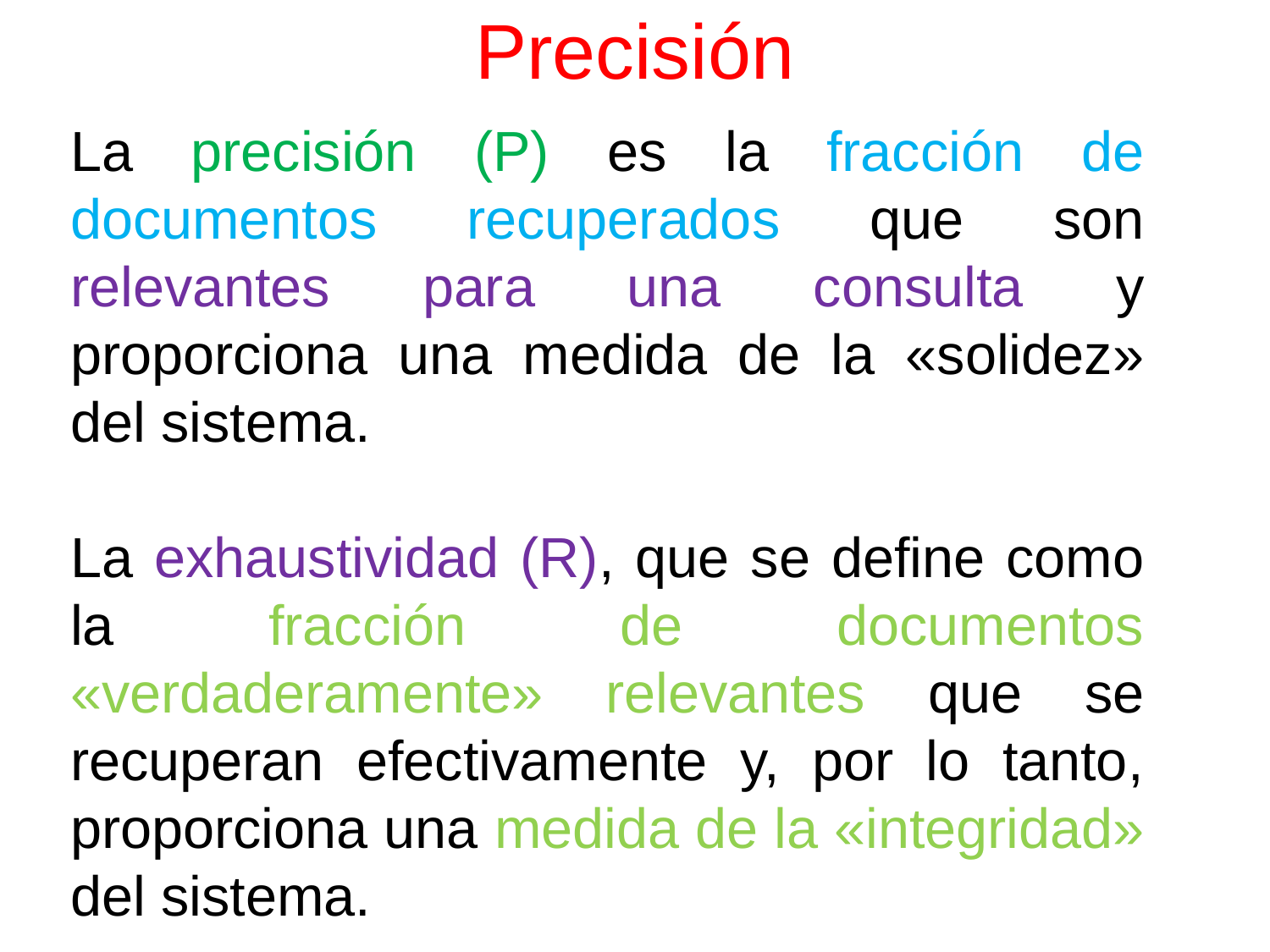

# Precisión
La precisión (P) es la fracción de documentos recuperados que son relevantes para una consulta y proporciona una medida de la «solidez» del sistema.

La exhaustividad (R), que se define como la fracción de documentos «verdaderamente» relevantes que se recuperan efectivamente y, por lo tanto, proporciona una medida de la «integridad» del sistema.